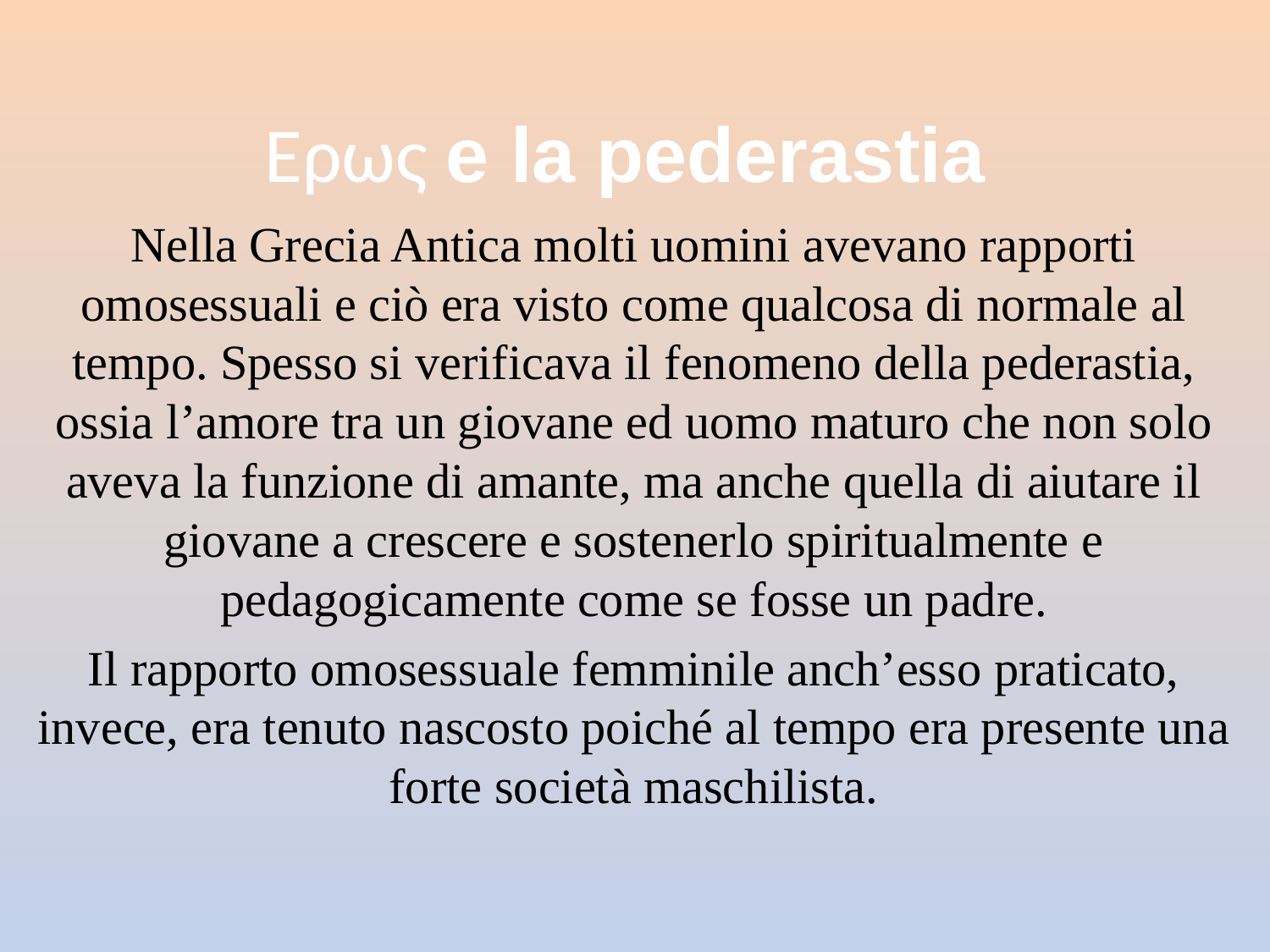

# Ερως e la pederastia
	Nella Grecia Antica molti uomini avevano rapporti omosessuali e ciò era visto come qualcosa di normale al tempo. Spesso si verificava il fenomeno della pederastia, ossia l’amore tra un giovane ed uomo maturo che non solo aveva la funzione di amante, ma anche quella di aiutare il giovane a crescere e sostenerlo spiritualmente e pedagogicamente come se fosse un padre.
	Il rapporto omosessuale femminile anch’esso praticato, invece, era tenuto nascosto poiché al tempo era presente una forte società maschilista.